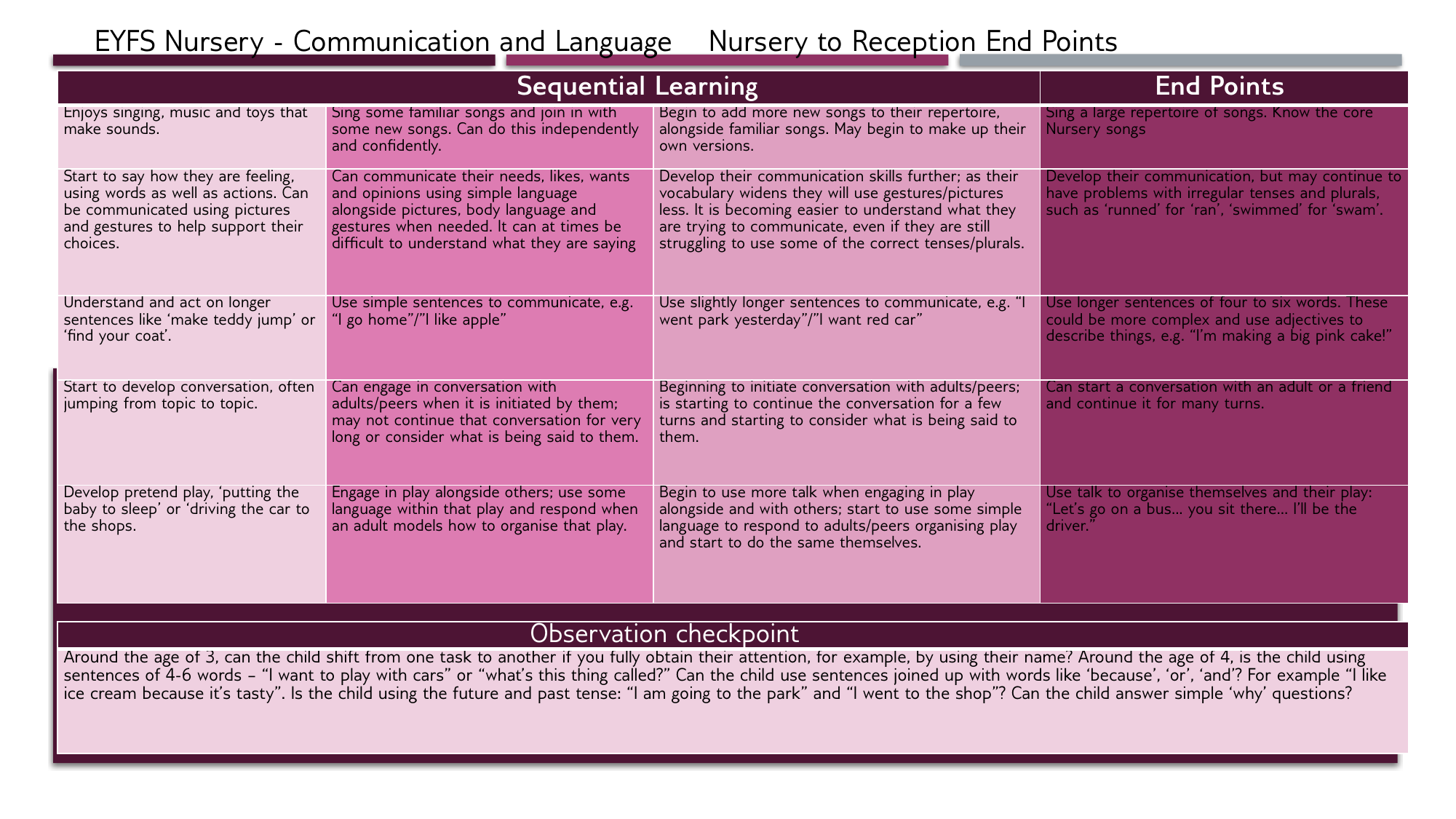

EYFS Nursery - Communication and Language    Nursery to Reception End Points

| Sequential Learning |  |  | End Points |
| --- | --- | --- | --- |
| Enjoys singing, music and toys that make sounds. | Sing some familiar songs and join in with some new songs. Can do this independently and confidently. | Begin to add more new songs to their repertoire, alongside familiar songs. May begin to make up their own versions. | Sing a large repertoire of songs. Know the core Nursery songs |
| Start to say how they are feeling, using words as well as actions. Can be communicated using pictures and gestures to help support their choices. | Can communicate their needs, likes, wants and opinions using simple language alongside pictures, body language and gestures when needed. It can at times be difficult to understand what they are saying | Develop their communication skills further; as their vocabulary widens they will use gestures/pictures less. It is becoming easier to understand what they are trying to communicate, even if they are still struggling to use some of the correct tenses/plurals. | Develop their communication, but may continue to have problems with irregular tenses and plurals, such as ‘runned’ for ‘ran’, ‘swimmed’ for ‘swam’. |
| Understand and act on longer sentences like ‘make teddy jump’ or ‘find your coat’. | Use simple sentences to communicate, e.g. “I go home”/”I like apple” | Use slightly longer sentences to communicate, e.g. “I went park yesterday”/”I want red car” | Use longer sentences of four to six words. These could be more complex and use adjectives to describe things, e.g. “I’m making a big pink cake!” |
| Start to develop conversation, often jumping from topic to topic. | Can engage in conversation with adults/peers when it is initiated by them; may not continue that conversation for very long or consider what is being said to them. | Beginning to initiate conversation with adults/peers; is starting to continue the conversation for a few turns and starting to consider what is being said to them. | Can start a conversation with an adult or a friend and continue it for many turns. |
| Develop pretend play, ‘putting the baby to sleep’ or ‘driving the car to the shops. | Engage in play alongside others; use some language within that play and respond when an adult models how to organise that play. | Begin to use more talk when engaging in play alongside and with others; start to use some simple language to respond to adults/peers organising play and start to do the same themselves. | Use talk to organise themselves and their play: “Let’s go on a bus... you sit there... I’ll be the driver.” |
| Observation checkpoint |
| --- |
| Around the age of 3, can the child shift from one task to another if you fully obtain their attention, for example, by using their name? Around the age of 4, is the child using sentences of 4-6 words – “I want to play with cars” or “what’s this thing called?” Can the child use sentences joined up with words like ‘because’, ‘or’, ‘and’? For example “I like ice cream because it’s tasty”. Is the child using the future and past tense: “I am going to the park” and “I went to the shop”? Can the child answer simple ‘why’ questions? |